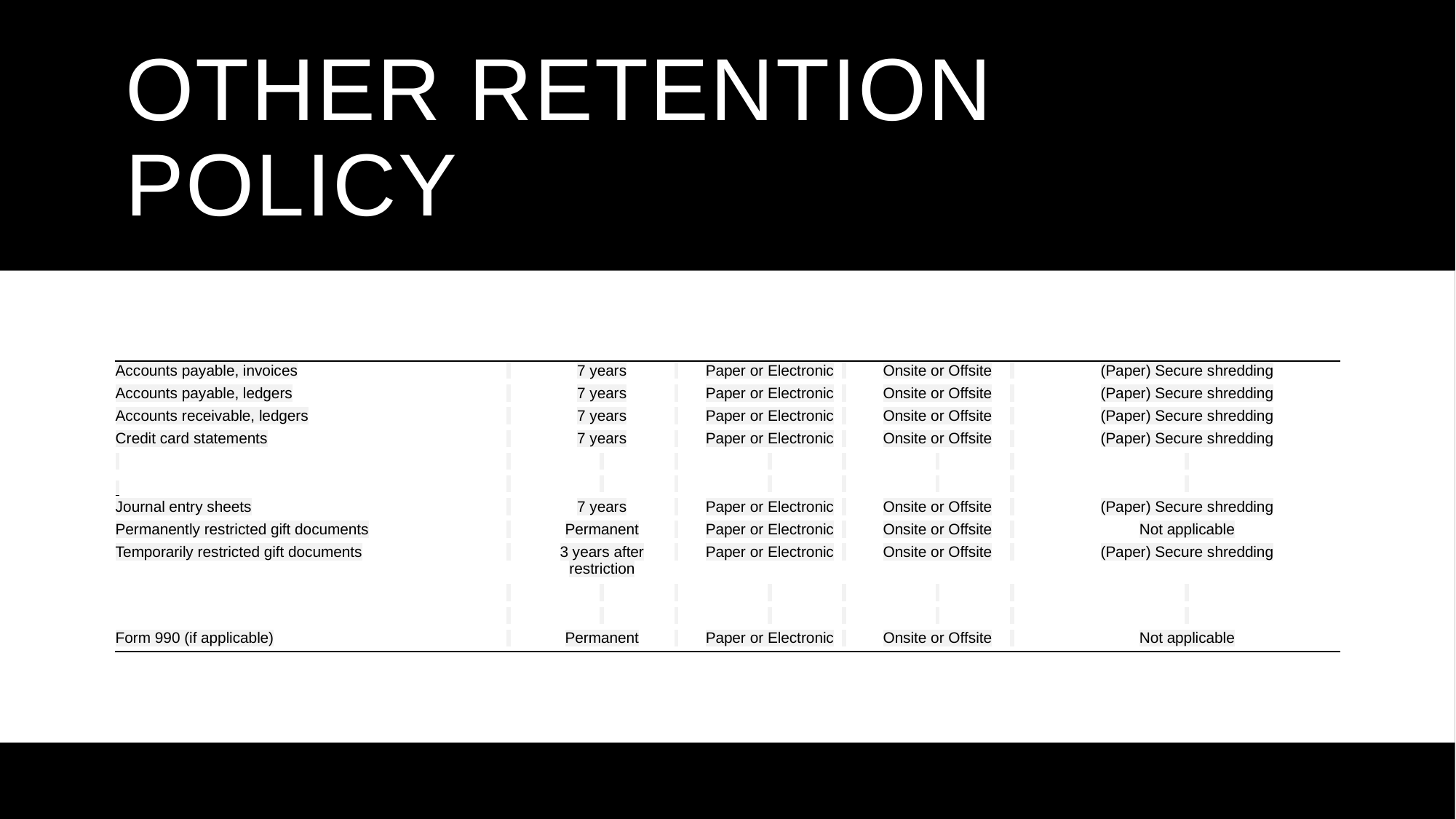

# other retention policy

| Accounts payable, invoices |  | 7 years |  | Paper or Electronic |  | Onsite or Offsite |  | (Paper) Secure shredding |
| --- | --- | --- | --- | --- | --- | --- | --- | --- |
| Accounts payable, ledgers |  | 7 years |  | Paper or Electronic |  | Onsite or Offsite |  | (Paper) Secure shredding |
| Accounts receivable, ledgers |  | 7 years |  | Paper or Electronic |  | Onsite or Offsite |  | (Paper) Secure shredding |
| Credit card statements |  | 7 years |  | Paper or Electronic |  | Onsite or Offsite |  | (Paper) Secure shredding |
|  |  |  |  |  |  |  |  |  |
|  |  |  |  |  |  |  |  |  |
| Journal entry sheets |  | 7 years |  | Paper or Electronic |  | Onsite or Offsite |  | (Paper) Secure shredding |
| Permanently restricted gift documents |  | Permanent |  | Paper or Electronic |  | Onsite or Offsite |  | Not applicable |
| Temporarily restricted gift documents |  | 3 years after restriction |  | Paper or Electronic |  | Onsite or Offsite |  | (Paper) Secure shredding |
|  |  |  |  |  |  |  |  |  |
|  |  |  |  |  |  |  |  |  |
| Form 990 (if applicable) |  | Permanent |  | Paper or Electronic |  | Onsite or Offsite |  | Not applicable |